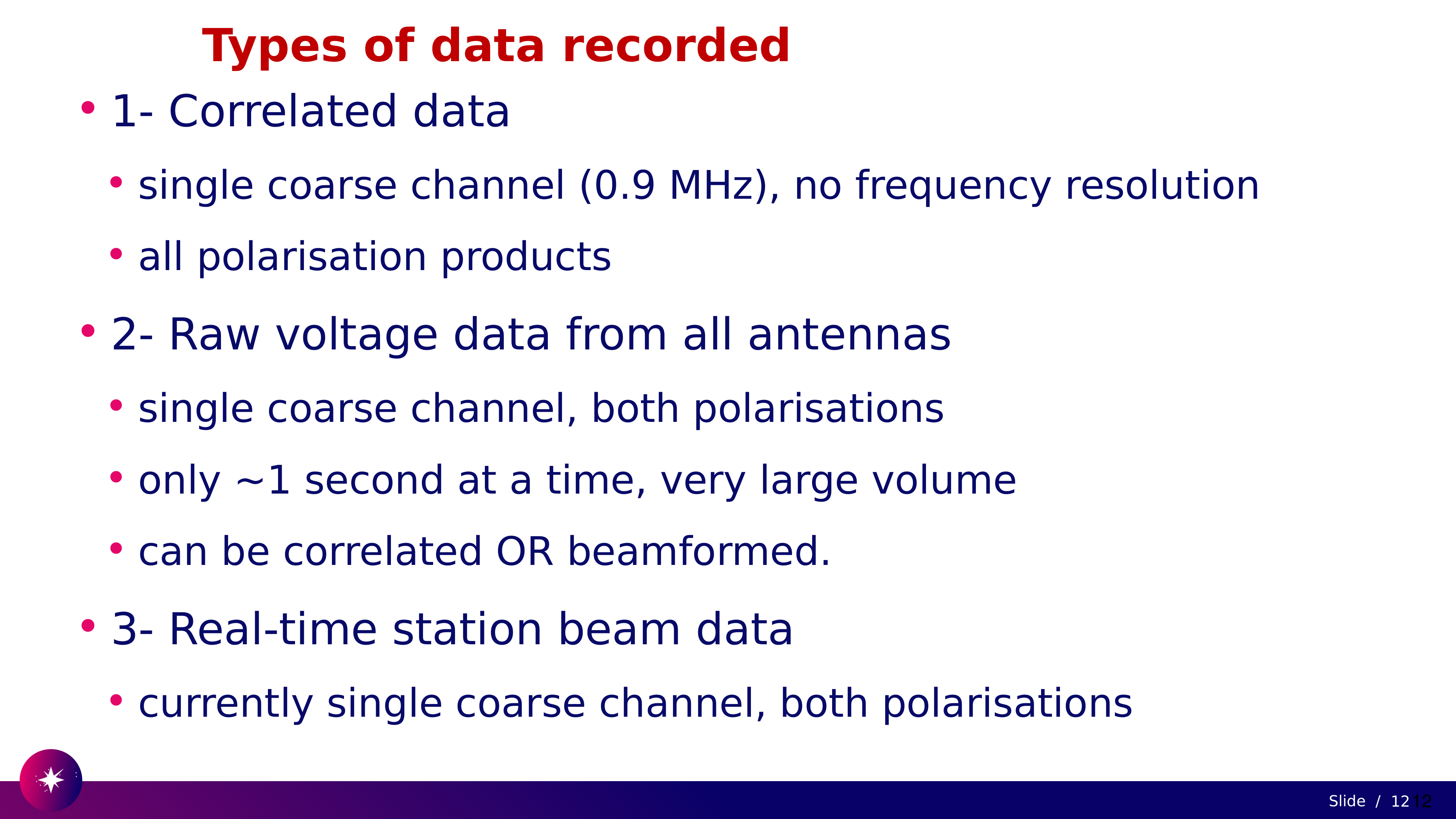

# Types of data recorded
1- Correlated data
single coarse channel (0.9 MHz), no frequency resolution
all polarisation products
2- Raw voltage data from all antennas
single coarse channel, both polarisations
only ~1 second at a time, very large volume
can be correlated OR beamformed.
3- Real-time station beam data
currently single coarse channel, both polarisations
12